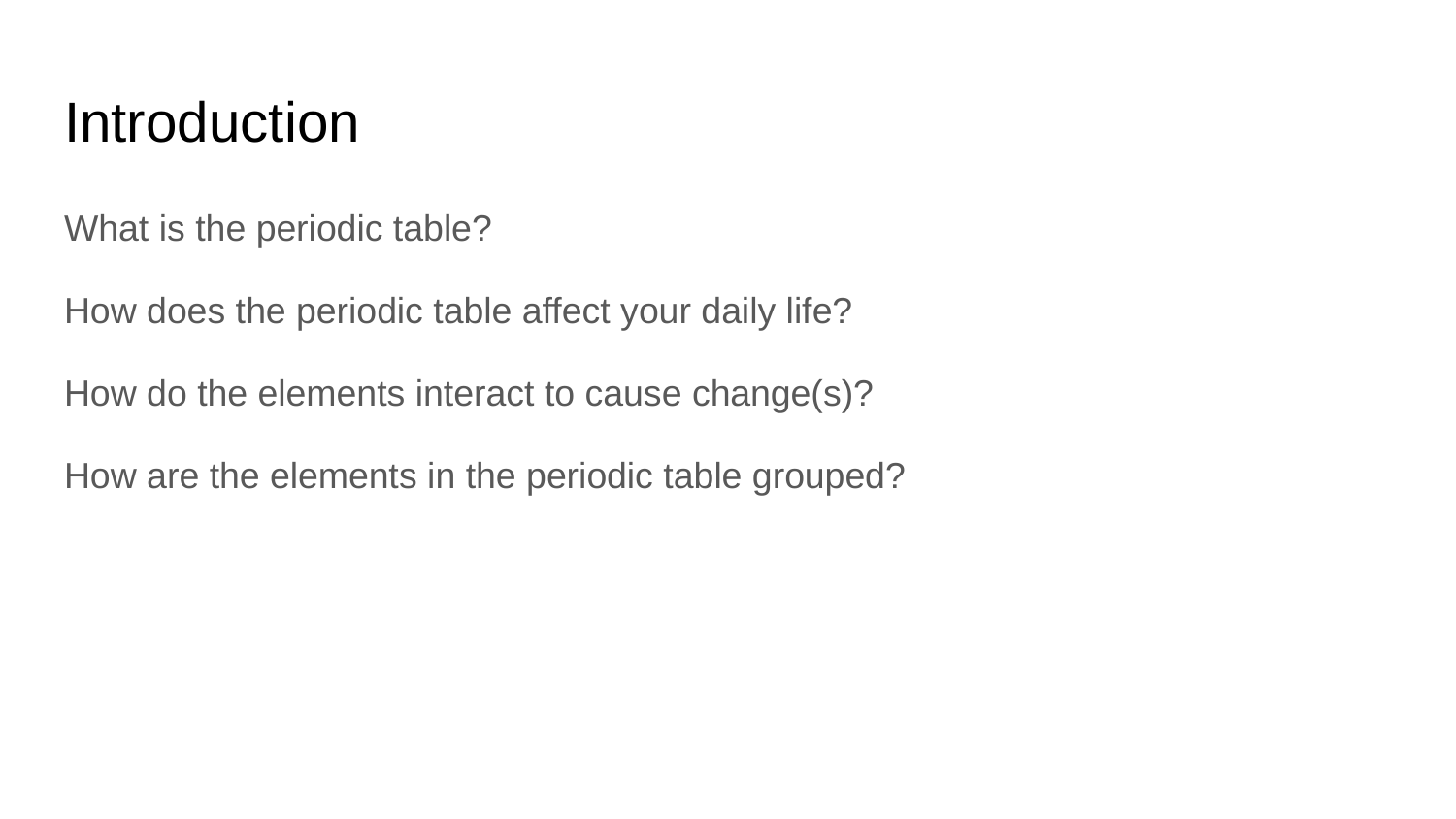

# Introduction
What is the periodic table?
How does the periodic table affect your daily life?
How do the elements interact to cause change(s)?
How are the elements in the periodic table grouped?